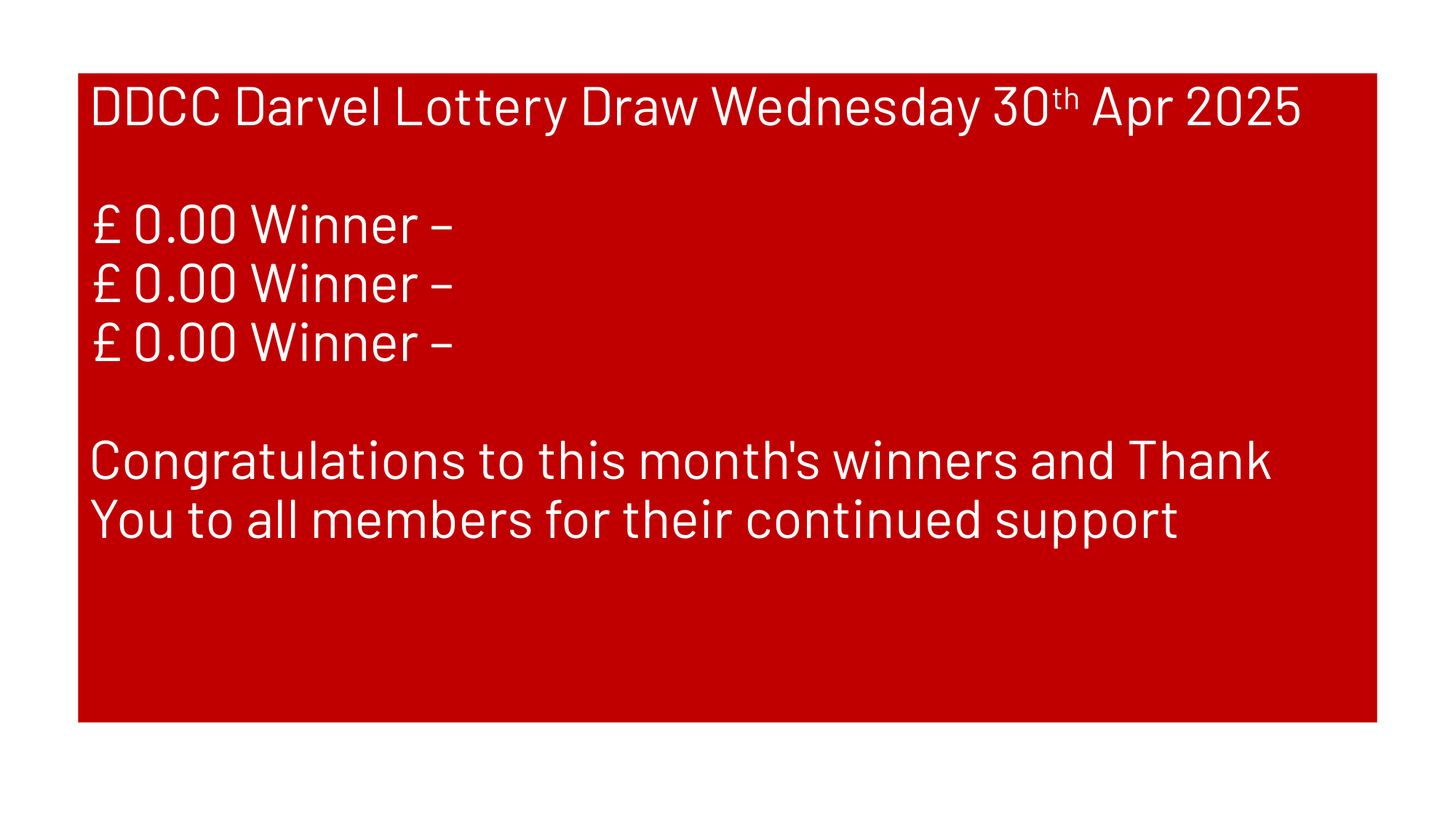

# DDCC Darvel Lottery Draw Wednesday 30th Apr 2025 £ 0.00 Winner – £ 0.00 Winner – £ 0.00 Winner – Congratulations to this month's winners and Thank You to all members for their continued support